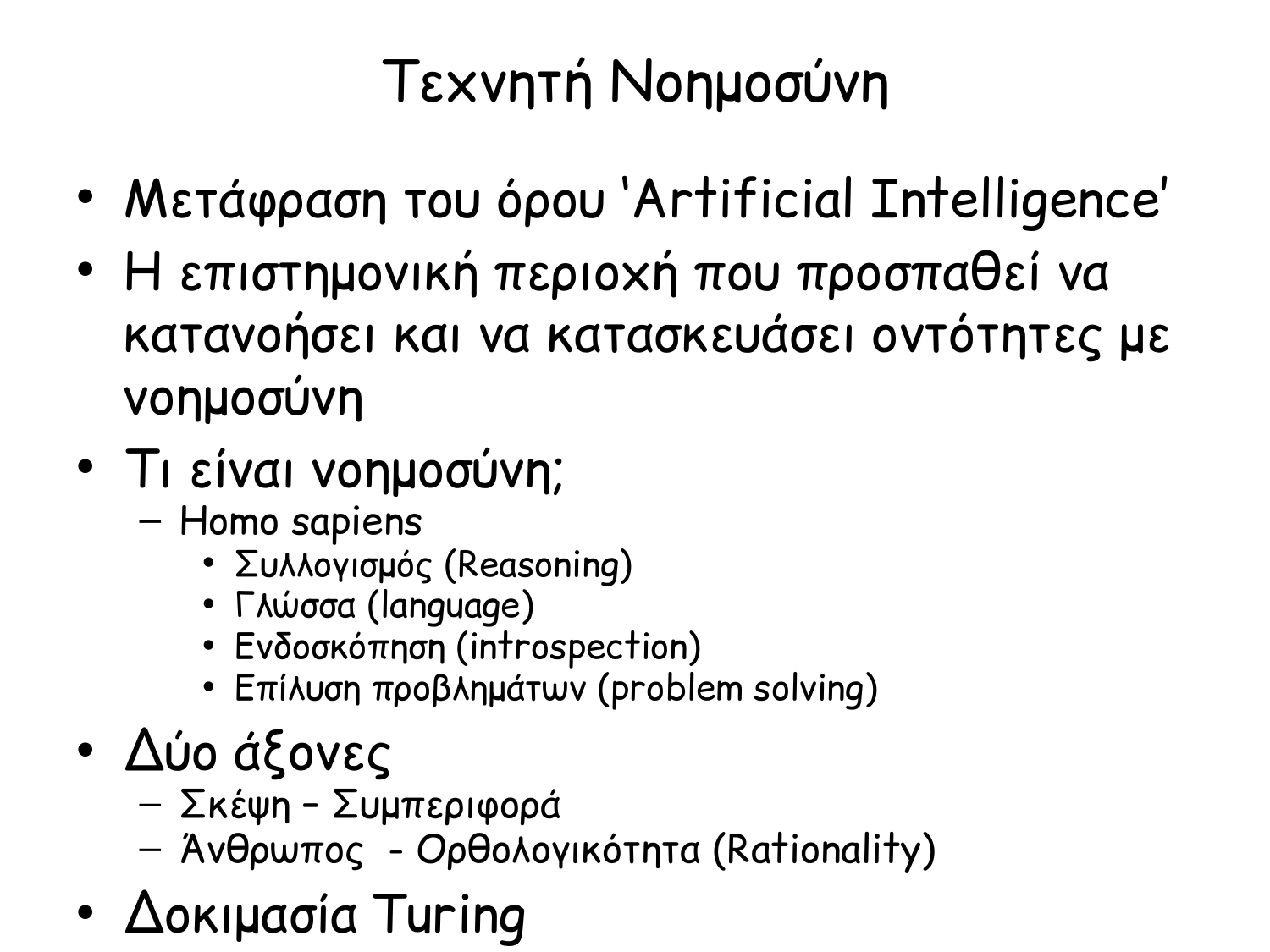

# Τεχνητή Νοημοσύνη
Μετάφραση του όρου ‘Artificial Intelligence’
Η επιστημονική περιοχή που προσπαθεί να κατανοήσει και να κατασκευάσει οντότητες με νοημοσύνη
Τι είναι νοημοσύνη;
Homo sapiens
Συλλογισμός (Reasoning)
Γλώσσα (language)
Ενδοσκόπηση (introspection)
Επίλυση προβλημάτων (problem solving)
Δύο άξονες
Σκέψη – Συμπεριφορά
Άνθρωπος  - Ορθολογικότητα (Rationality)
Δοκιμασία Turing